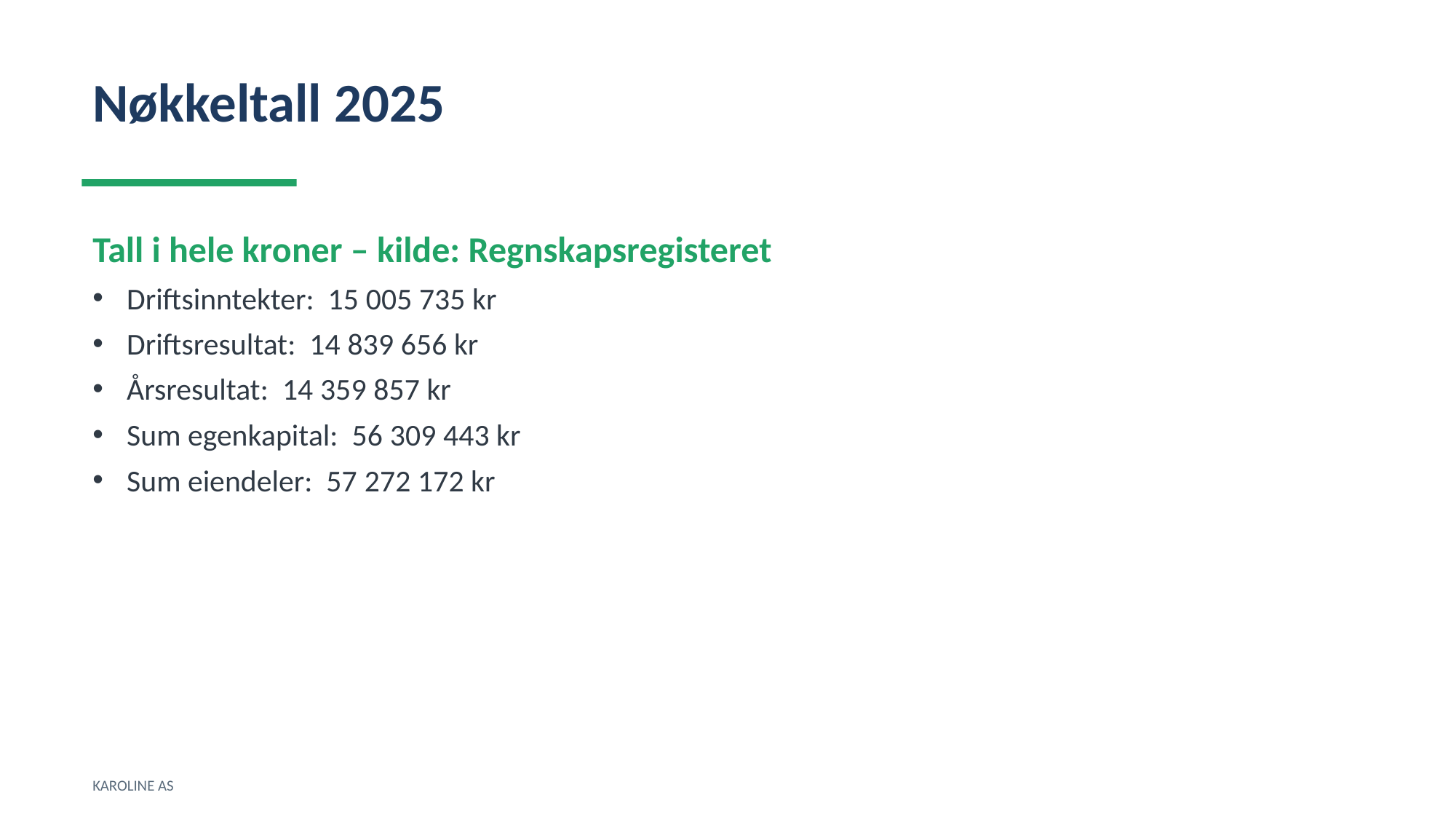

Nøkkeltall 2025

Tall i hele kroner – kilde: Regnskapsregisteret
Driftsinntekter:  15 005 735 kr
Driftsresultat:  14 839 656 kr
Årsresultat:  14 359 857 kr
Sum egenkapital:  56 309 443 kr
Sum eiendeler:  57 272 172 kr
KAROLINE AS